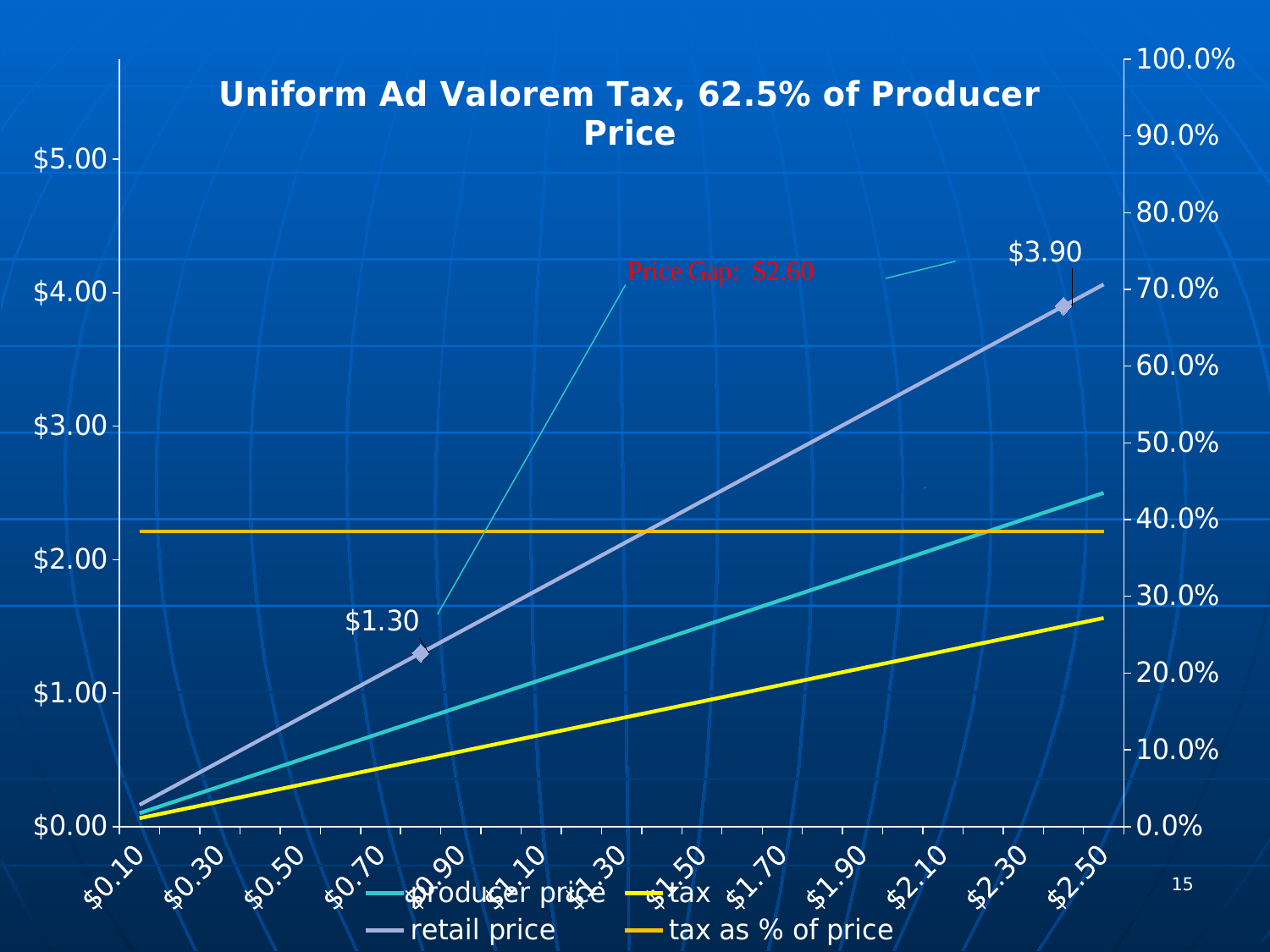

### Chart: Uniform Ad Valorem Tax, 62.5% of Producer Price

| Category |  |  |  |  |
|---|---|---|---|---|
| 0.1 | 0.1 | 0.0625 | 0.1625 | 0.384615384615385 |
| 0.2 | 0.2 | 0.125 | 0.325000000000001 | 0.384615384615385 |
| 0.3 | 0.3 | 0.1875 | 0.4875 | 0.384615384615385 |
| 0.4 | 0.4 | 0.25 | 0.650000000000002 | 0.384615384615385 |
| 0.5 | 0.5 | 0.312500000000001 | 0.8125 | 0.384615384615385 |
| 0.600000000000001 | 0.600000000000001 | 0.375000000000001 | 0.975000000000001 | 0.384615384615385 |
| 0.700000000000001 | 0.700000000000001 | 0.437500000000001 | 1.1375 | 0.384615384615385 |
| 0.8 | 0.8 | 0.5 | 1.299999999999995 | 0.384615384615385 |
| 0.9 | 0.9 | 0.5625 | 1.462499999999996 | 0.384615384615385 |
| 1 | 1.0 | 0.625000000000002 | 1.625 | 0.384615384615385 |
| 1.099999999999996 | 1.099999999999996 | 0.6875 | 1.787499999999996 | 0.384615384615385 |
| 1.2 | 1.2 | 0.750000000000002 | 1.950000000000003 | 0.384615384615385 |
| 1.3 | 1.3 | 0.8125 | 2.112499999999997 | 0.384615384615385 |
| 1.4 | 1.4 | 0.875000000000002 | 2.275 | 0.384615384615385 |
| 1.5 | 1.5 | 0.9375 | 2.4375 | 0.384615384615385 |
| 1.6 | 1.6 | 1.0 | 2.6 | 0.384615384615385 |
| 1.700000000000001 | 1.700000000000001 | 1.0625 | 2.762500000000001 | 0.384615384615385 |
| 1.8 | 1.8 | 1.125 | 2.925000000000001 | 0.384615384615385 |
| 1.900000000000002 | 1.900000000000002 | 1.1875 | 3.087500000000001 | 0.384615384615385 |
| 2.0 | 2.0 | 1.25 | 3.250000000000001 | 0.384615384615385 |
| 2.100000000000001 | 2.100000000000001 | 1.3125 | 3.412499999999993 | 0.384615384615385 |
| 2.200000000000001 | 2.200000000000001 | 1.375 | 3.575 | 0.384615384615385 |
| 2.300000000000001 | 2.300000000000001 | 1.437499999999995 | 3.737500000000001 | 0.384615384615385 |
| 2.400000000000001 | 2.400000000000001 | 1.5 | 3.900000000000001 | 0.384615384615385 |
| 2.500000000000001 | 2.500000000000001 | 1.5625 | 4.062499999999996 | 0.384615384615385 |

15